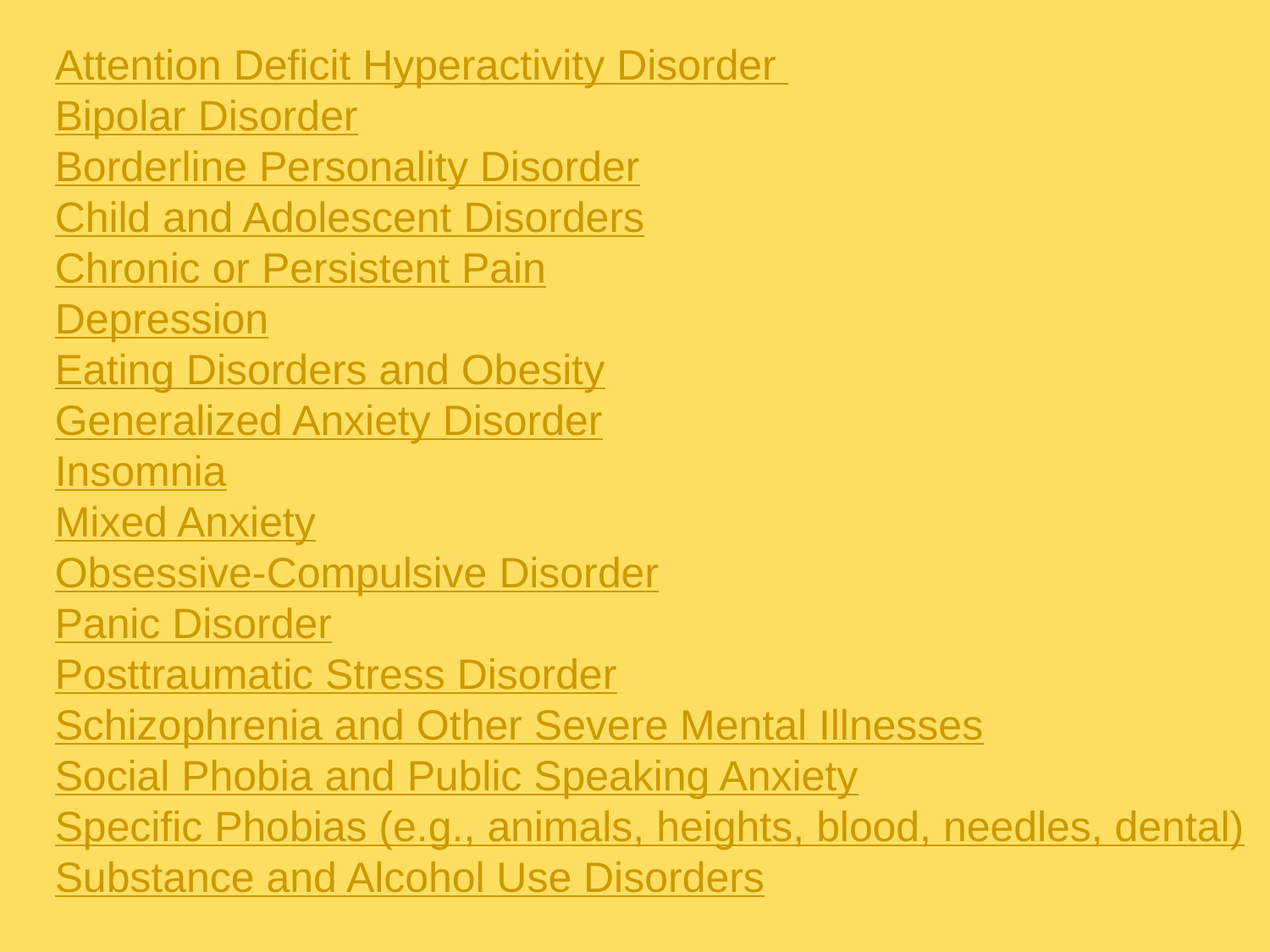

Attention Deficit Hyperactivity Disorder
Bipolar Disorder
Borderline Personality Disorder
Child and Adolescent Disorders
Chronic or Persistent Pain
Depression
Eating Disorders and Obesity
Generalized Anxiety Disorder
Insomnia
Mixed Anxiety
Obsessive-Compulsive Disorder
Panic Disorder
Posttraumatic Stress Disorder
Schizophrenia and Other Severe Mental Illnesses
Social Phobia and Public Speaking Anxiety
Specific Phobias (e.g., animals, heights, blood, needles, dental)
Substance and Alcohol Use Disorders